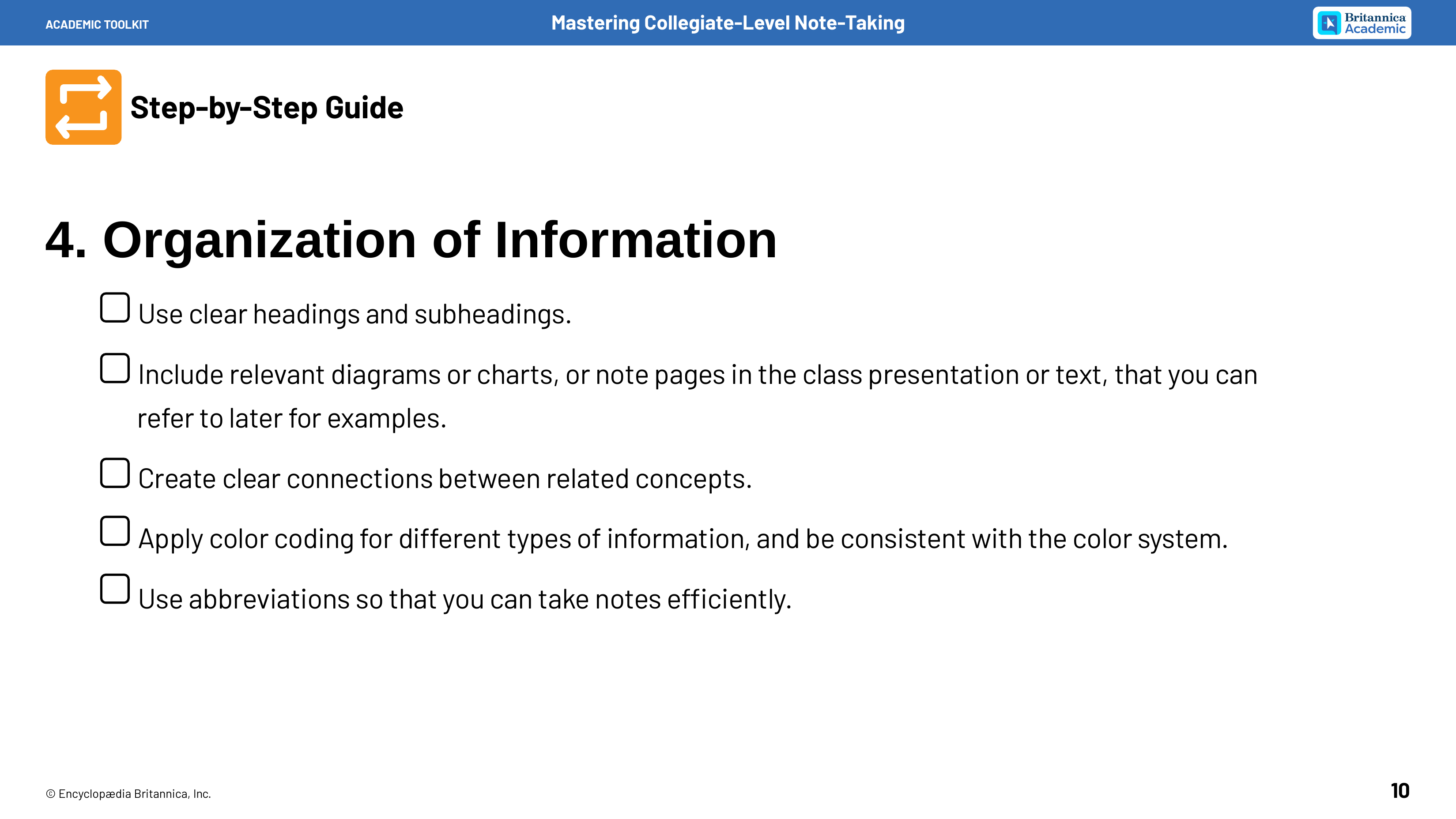

Mastering Collegiate-Level Note-Taking
ACADEMIC TOOLKIT

Step-by-Step Guide
4. Organization of Information
Use clear headings and subheadings.
Include relevant diagrams or charts, or note pages in the class presentation or text, that you can refer to later for examples.
Create clear connections between related concepts.
Apply color coding for different types of information, and be consistent with the color system.
Use abbreviations so that you can take notes efficiently.

10
© Encyclopædia Britannica, Inc.